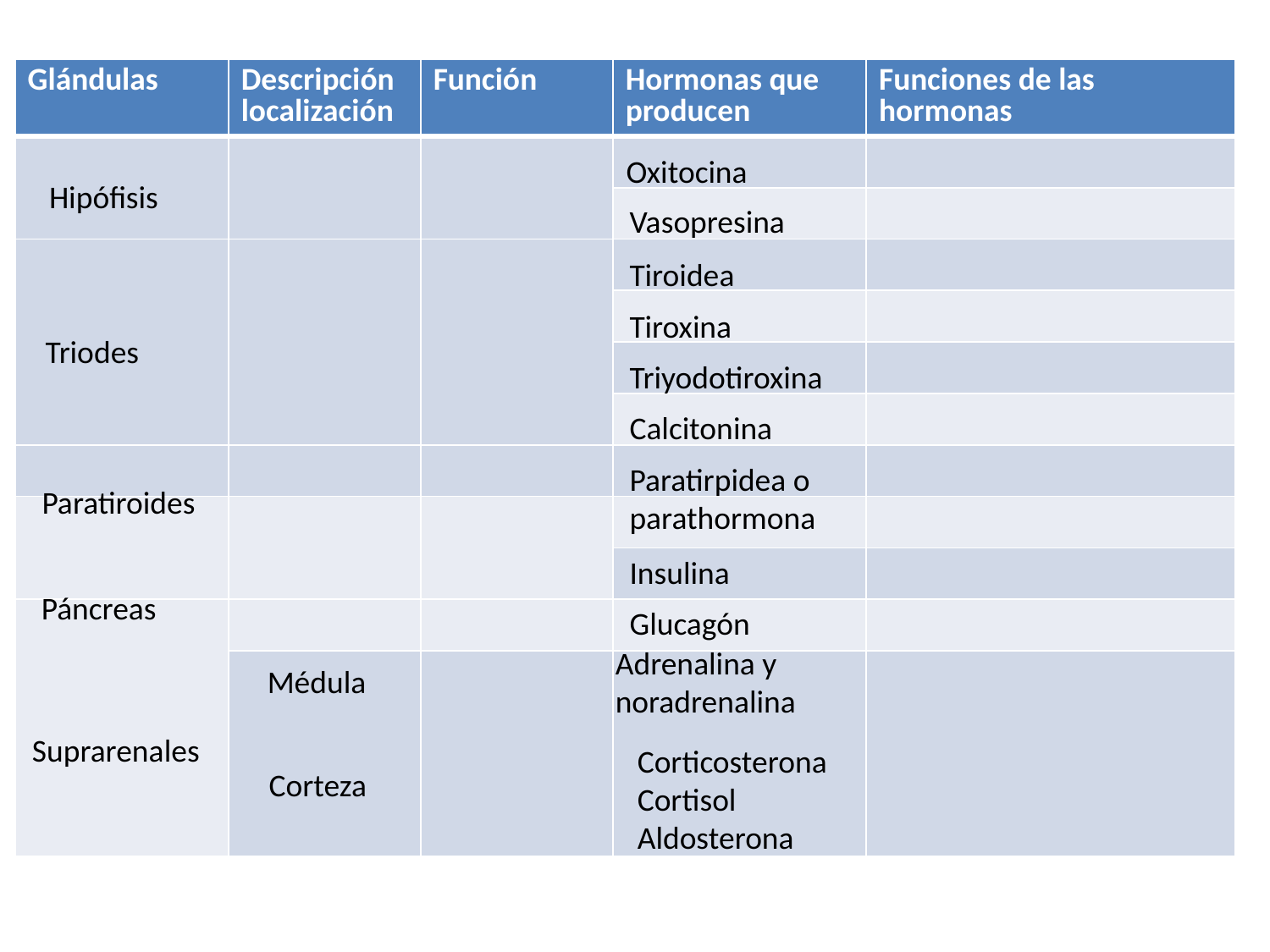

| Glándulas | Descripción localización | Función | Hormonas que producen | Funciones de las hormonas |
| --- | --- | --- | --- | --- |
|  |  |  |  |  |
|  |  |  |  |  |
|  |  |  |  |  |
|  |  |  |  |  |
|  |  |  |  |  |
|  |  |  |  |  |
|  |  |  |  |  |
|  |  |  |  |  |
|  |  |  |  |  |
|  |  |  |  |  |
|  |  |  |  |  |
Oxitocina
Hipófisis
Vasopresina
Tiroidea
Tiroxina
Triodes
Triyodotiroxina
Calcitonina
Paratirpidea o parathormona

Paratiroides
Insulina
Páncreas
Glucagón
Adrenalina y noradrenalina
Médula
Suprarenales
Corticosterona
Cortisol
Aldosterona

Corteza